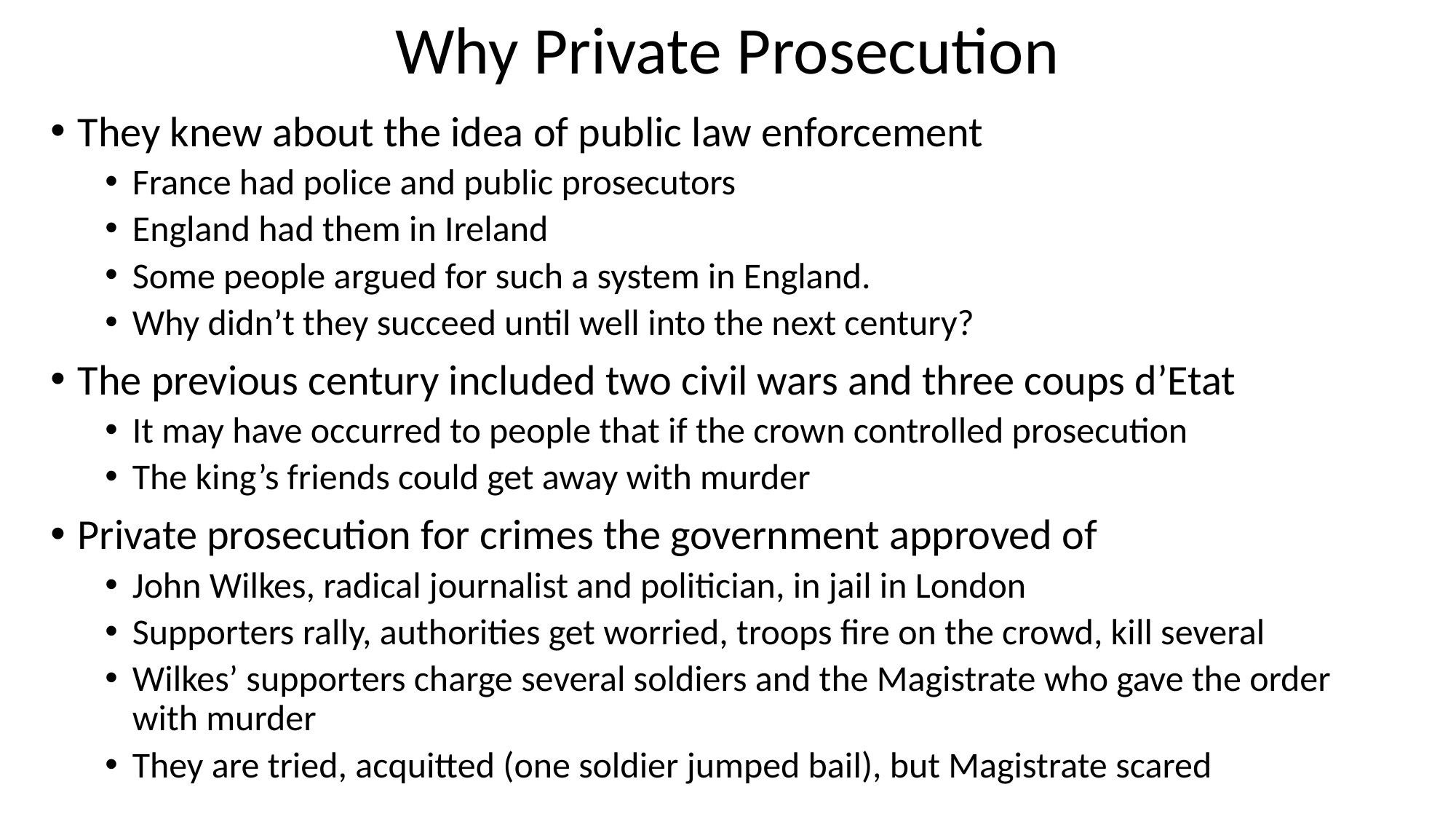

# Why Private Prosecution
They knew about the idea of public law enforcement
France had police and public prosecutors
England had them in Ireland
Some people argued for such a system in England.
Why didn’t they succeed until well into the next century?
The previous century included two civil wars and three coups d’Etat
It may have occurred to people that if the crown controlled prosecution
The king’s friends could get away with murder
Private prosecution for crimes the government approved of
John Wilkes, radical journalist and politician, in jail in London
Supporters rally, authorities get worried, troops fire on the crowd, kill several
Wilkes’ supporters charge several soldiers and the Magistrate who gave the order with murder
They are tried, acquitted (one soldier jumped bail), but Magistrate scared